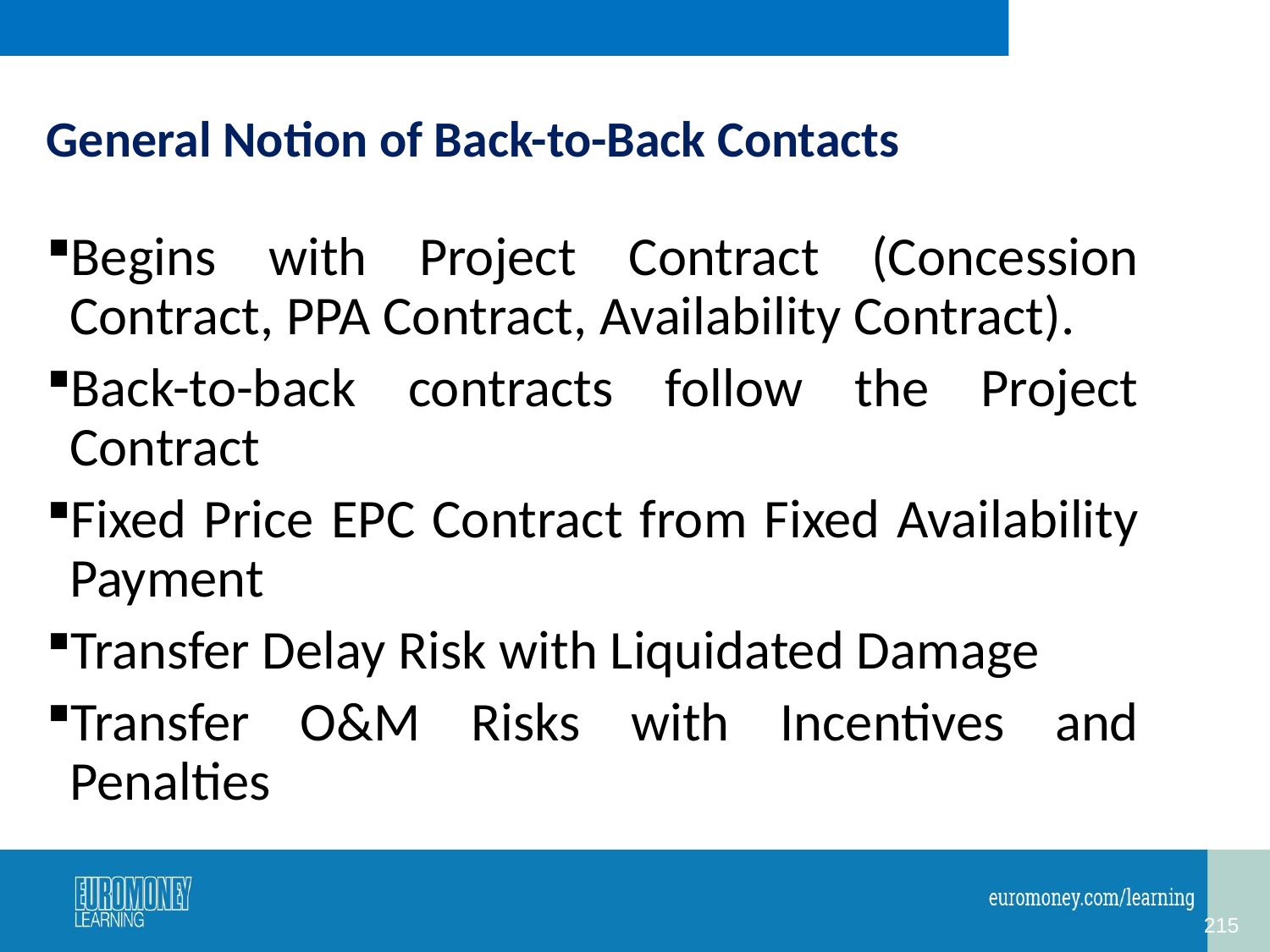

# General Notion of Back-to-Back Contacts
Begins with Project Contract (Concession Contract, PPA Contract, Availability Contract).
Back-to-back contracts follow the Project Contract
Fixed Price EPC Contract from Fixed Availability Payment
Transfer Delay Risk with Liquidated Damage
Transfer O&M Risks with Incentives and Penalties
215